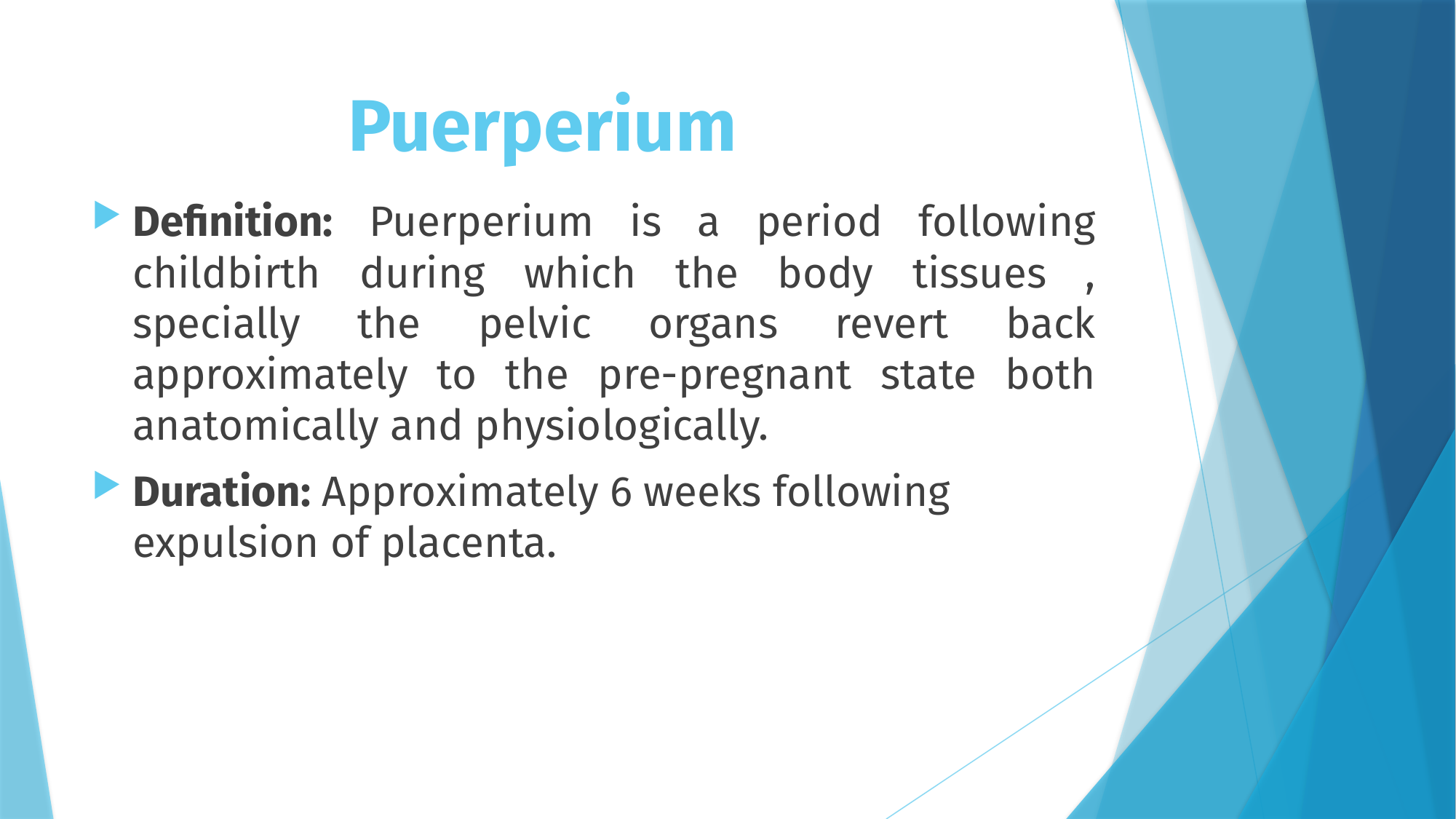

# Puerperium
Definition: Puerperium is a period following childbirth during which the body tissues , specially the pelvic organs revert back approximately to the pre-pregnant state both anatomically and physiologically.
Duration: Approximately 6 weeks following expulsion of placenta.